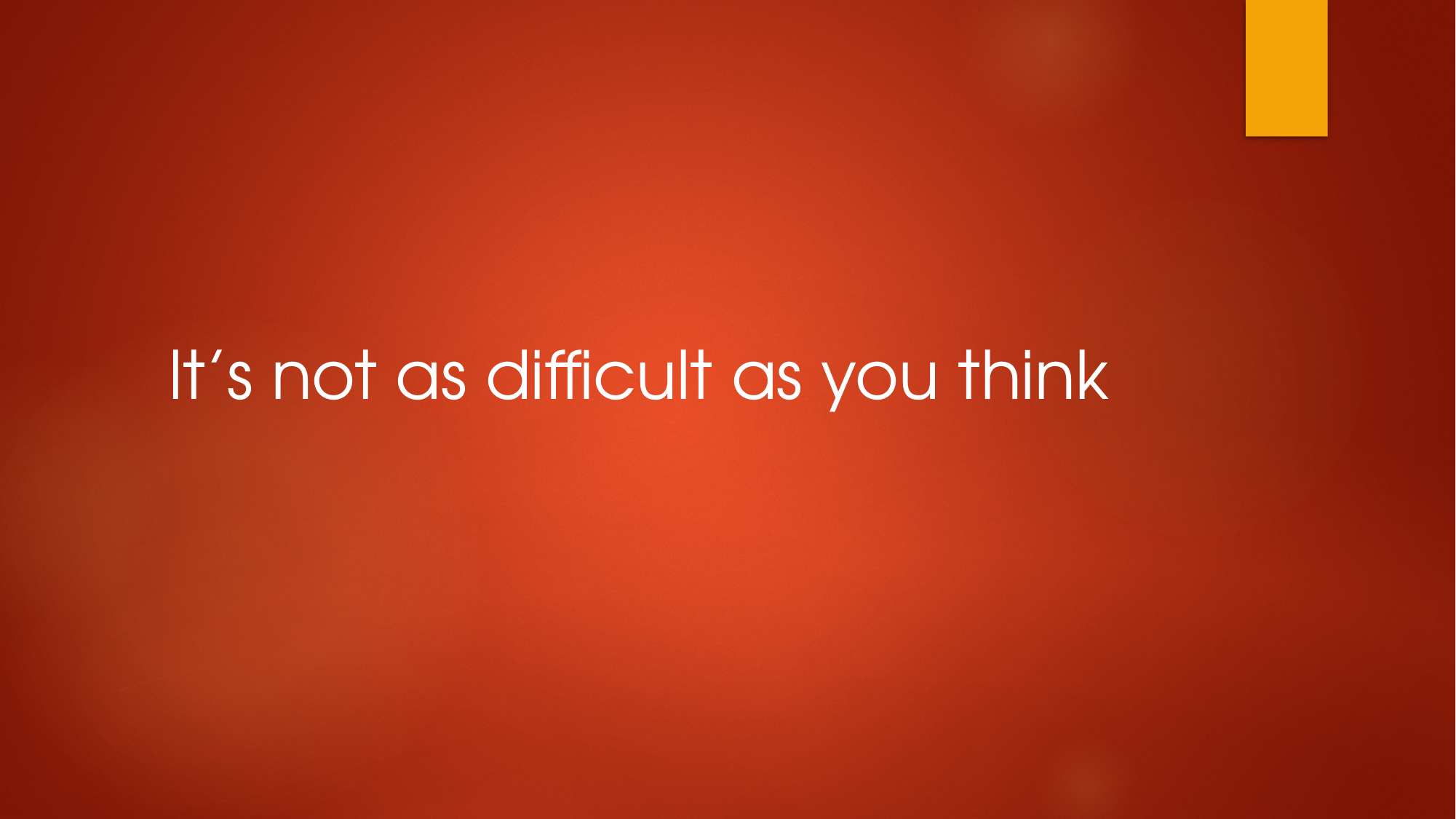

It’s not as difficult as you think